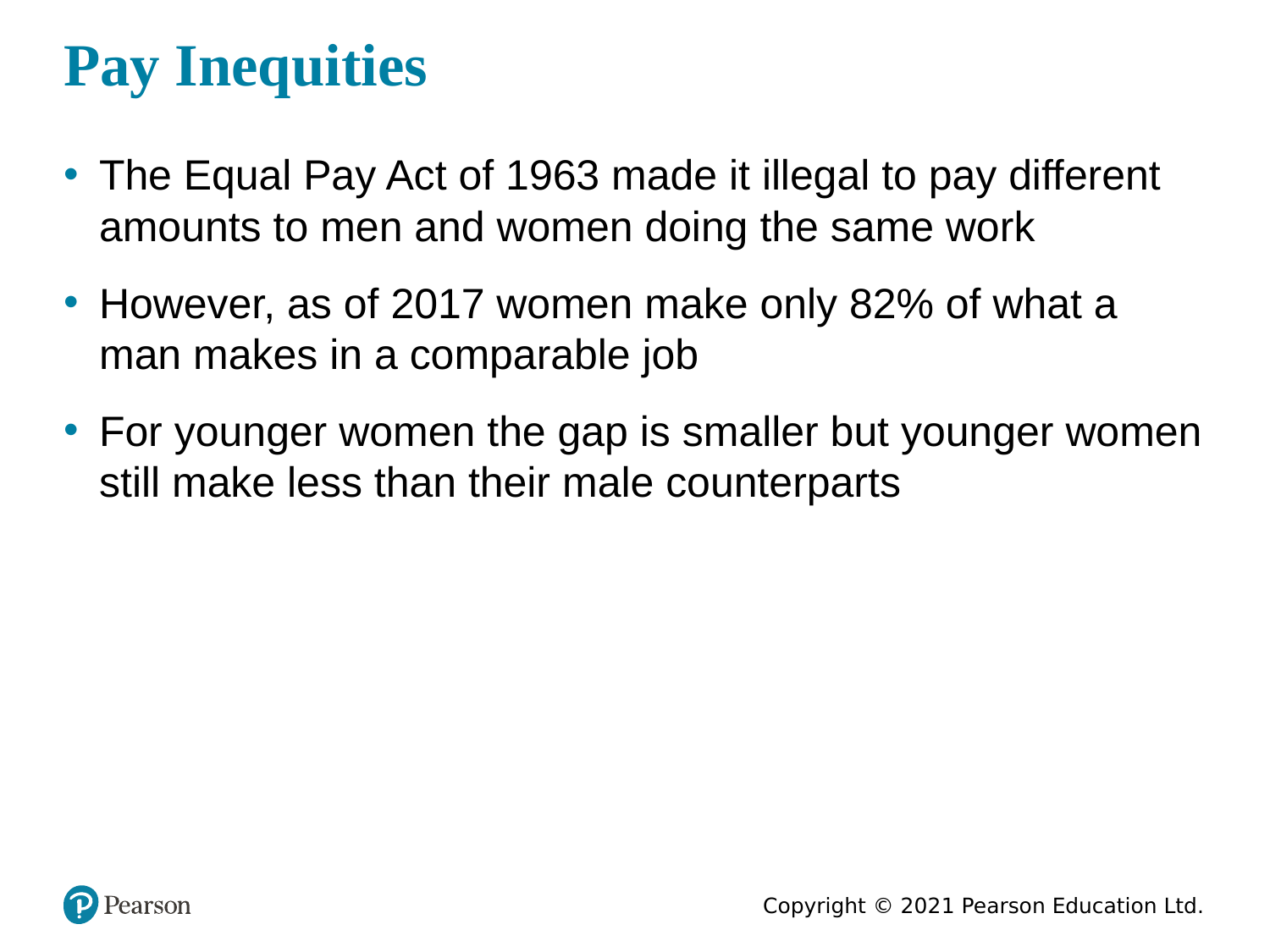

# Pay Inequities
The Equal Pay Act of 1963 made it illegal to pay different amounts to men and women doing the same work
However, as of 2017 women make only 82% of what a man makes in a comparable job
For younger women the gap is smaller but younger women still make less than their male counterparts